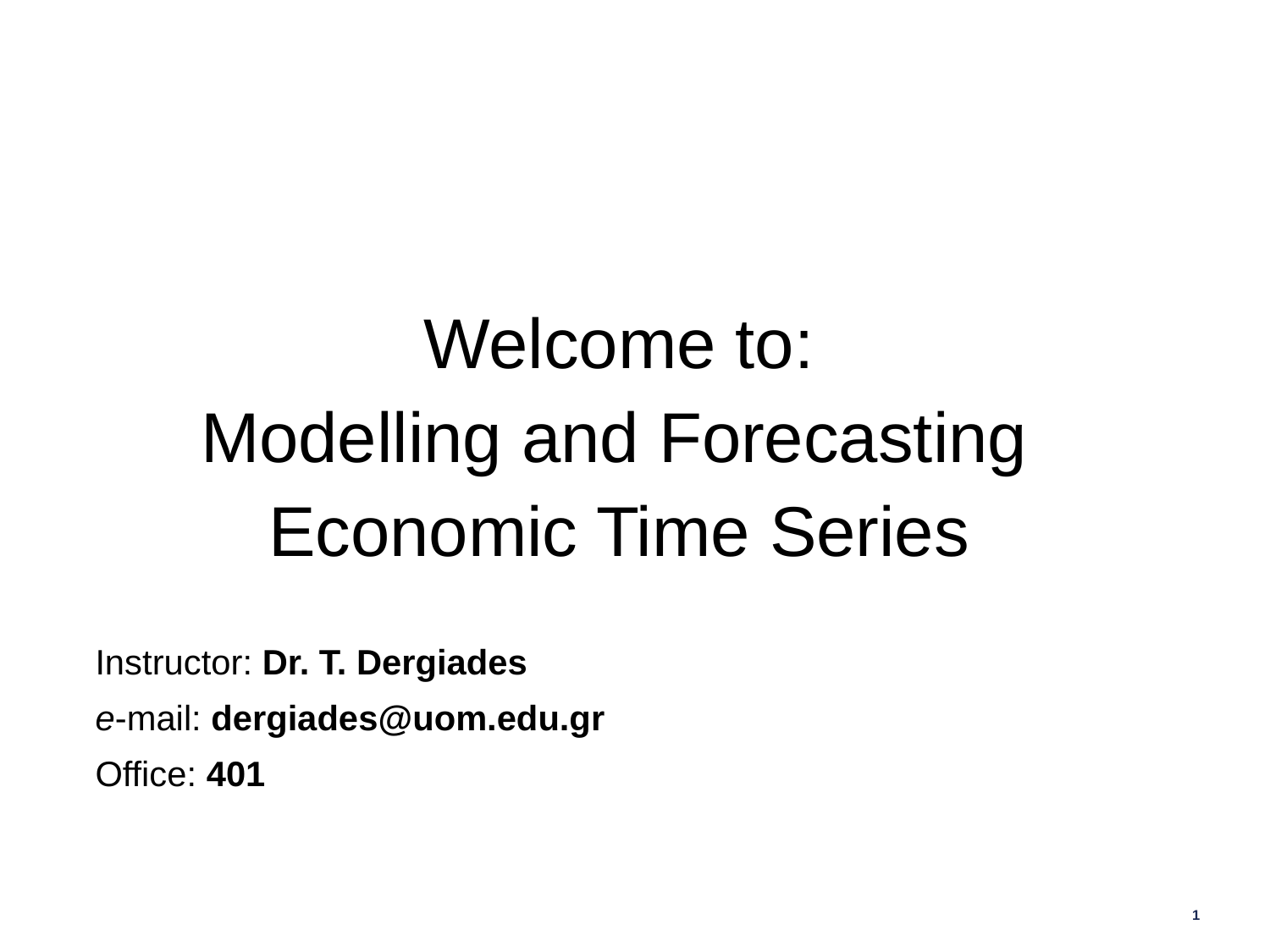

#

Welcome to:
 Modelling and Forecasting
Economic Time Series

Instructor: Dr. T. Dergiades
e-mail: dergiades@uom.edu.gr
Office: 401
1